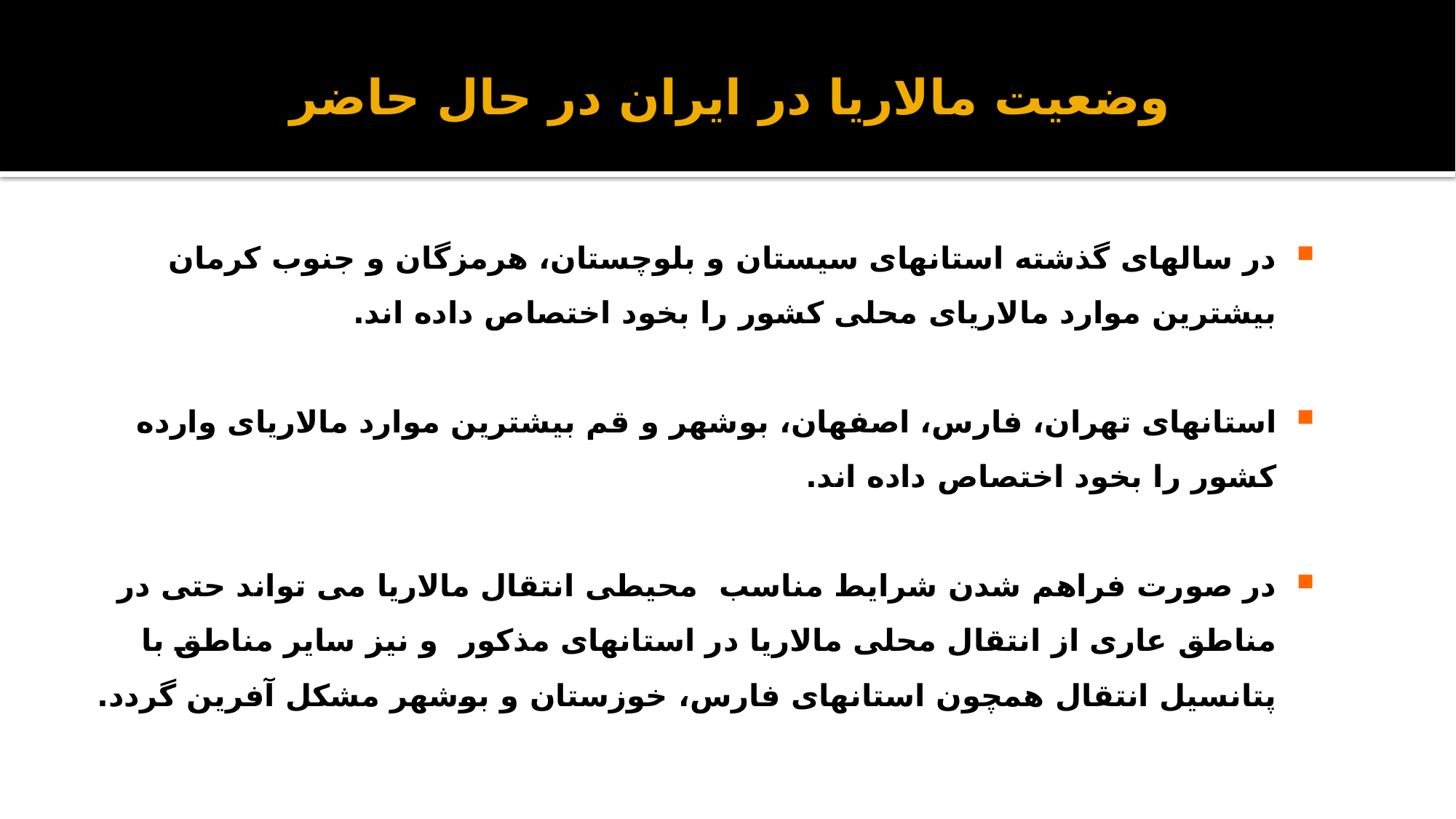

# وضعیت مالاریا در ایران در حال حاضر
در سالهای گذشته استانهای سیستان و بلوچستان، هرمزگان و جنوب کرمان بیشترین موارد مالاریای محلی کشور را بخود اختصاص داده اند.

استانهای تهران، فارس، اصفهان، بوشهر و قم بیشترین موارد مالاریای وارده کشور را بخود اختصاص داده اند.

در صورت فراهم شدن شرایط مناسب  محیطی انتقال مالاریا می تواند حتی در مناطق عاری از انتقال محلی مالاریا در استانهای مذکور  و نیز سایر مناطق با پتانسیل انتقال همچون استانهای فارس، خوزستان و بوشهر مشکل آفرین گردد.